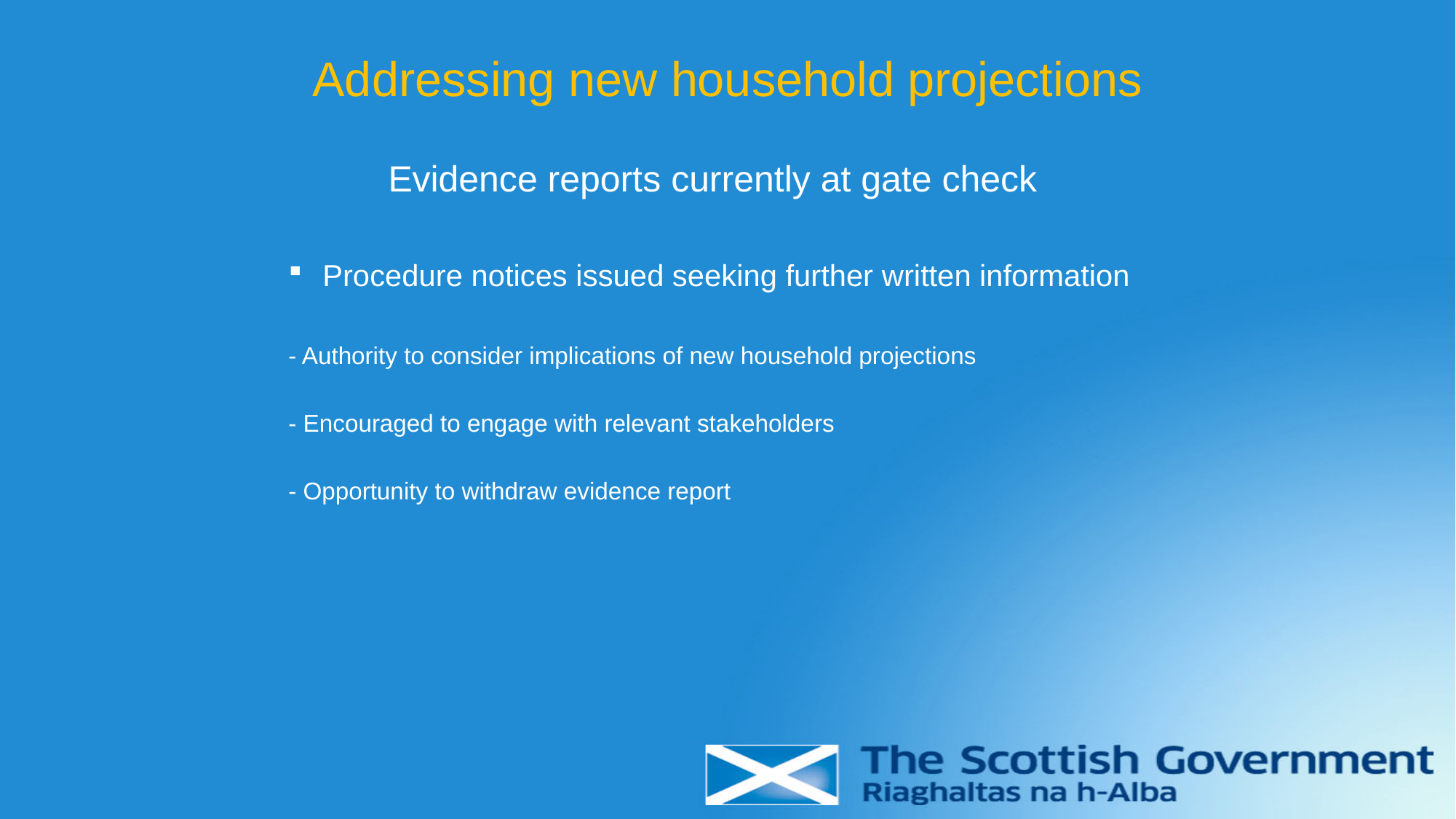

# Addressing new household projections
Evidence reports currently at gate check

Procedure notices issued seeking further written information

- Authority to consider implications of new household projections

- Encouraged to engage with relevant stakeholders

- Opportunity to withdraw evidence report